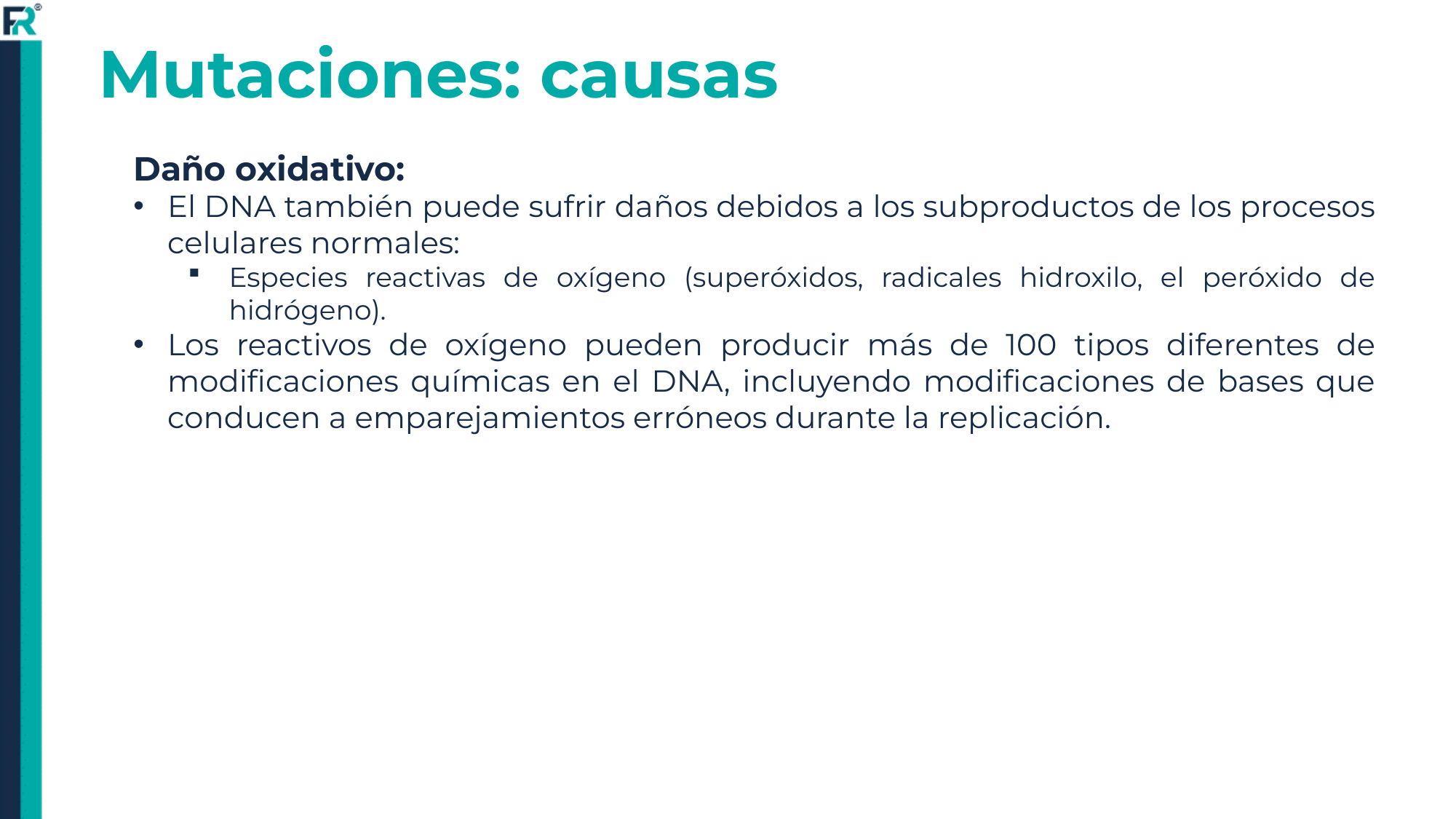

Mutaciones: causas

Daño oxidativo:
El DNA también puede sufrir daños debidos a los subproductos de los procesos celulares normales:
Especies reactivas de oxígeno (superóxidos, radicales hidroxilo, el peróxido de hidrógeno).
Los reactivos de oxígeno pueden producir más de 100 tipos diferentes de modificaciones químicas en el DNA, incluyendo modificaciones de bases que conducen a emparejamientos erróneos durante la replicación.